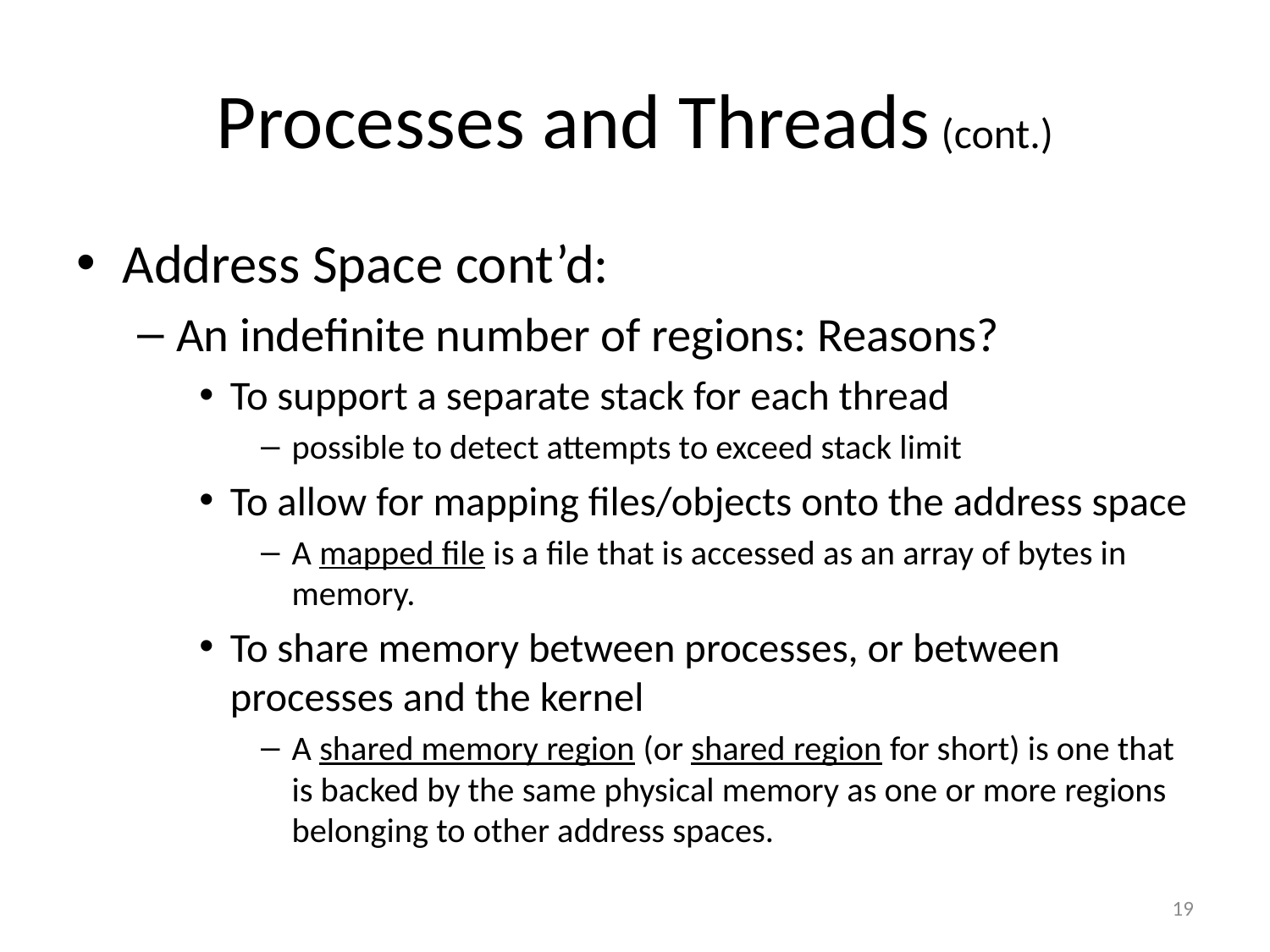

# Processes and Threads (cont.)
Address Space cont’d:
An indefinite number of regions: Reasons?
To support a separate stack for each thread
possible to detect attempts to exceed stack limit
To allow for mapping files/objects onto the address space
A mapped file is a file that is accessed as an array of bytes in memory.
To share memory between processes, or between processes and the kernel
A shared memory region (or shared region for short) is one that is backed by the same physical memory as one or more regions belonging to other address spaces.
19